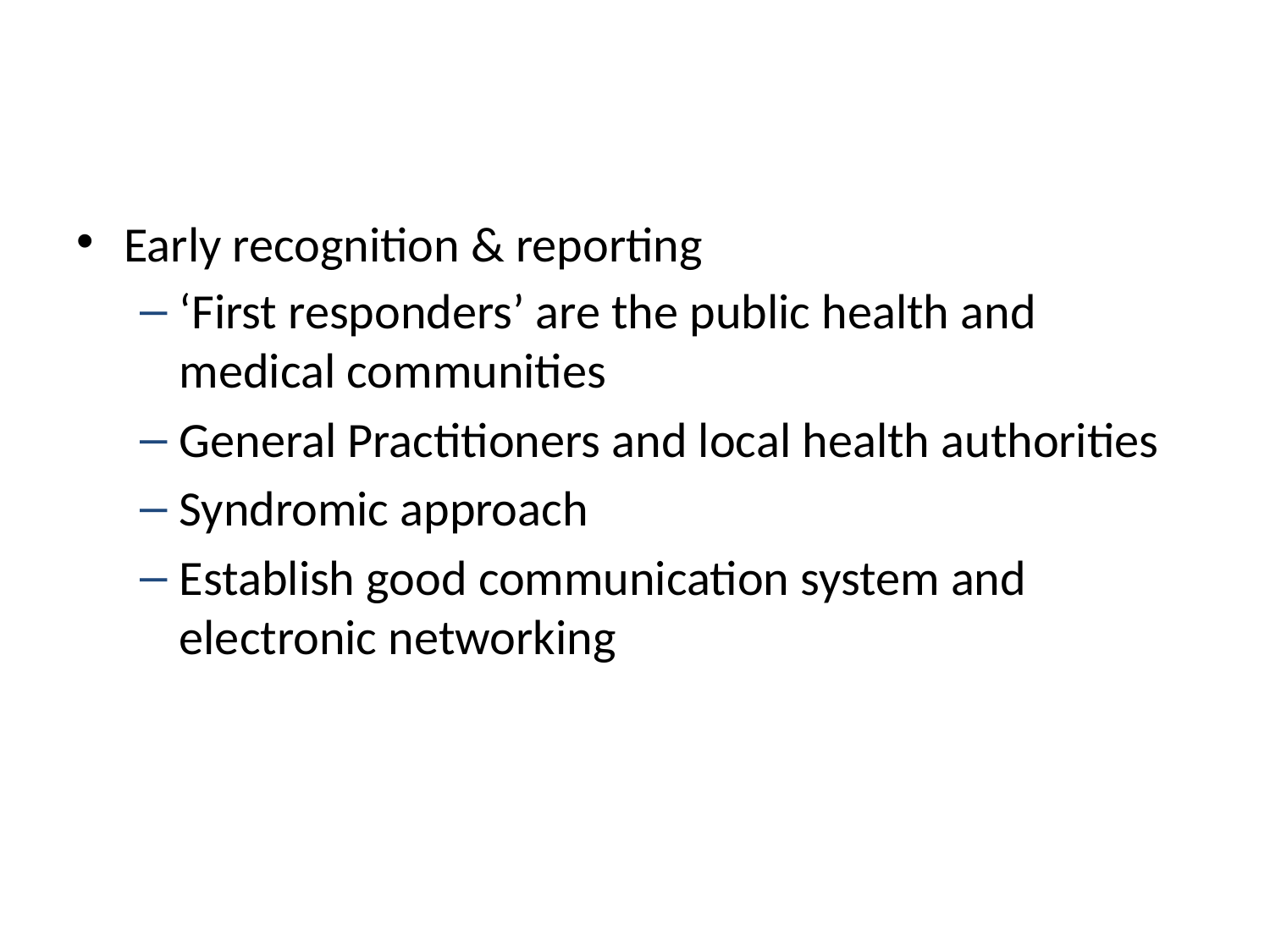

#
Early recognition & reporting
‘First responders’ are the public health and medical communities
General Practitioners and local health authorities
Syndromic approach
Establish good communication system and electronic networking